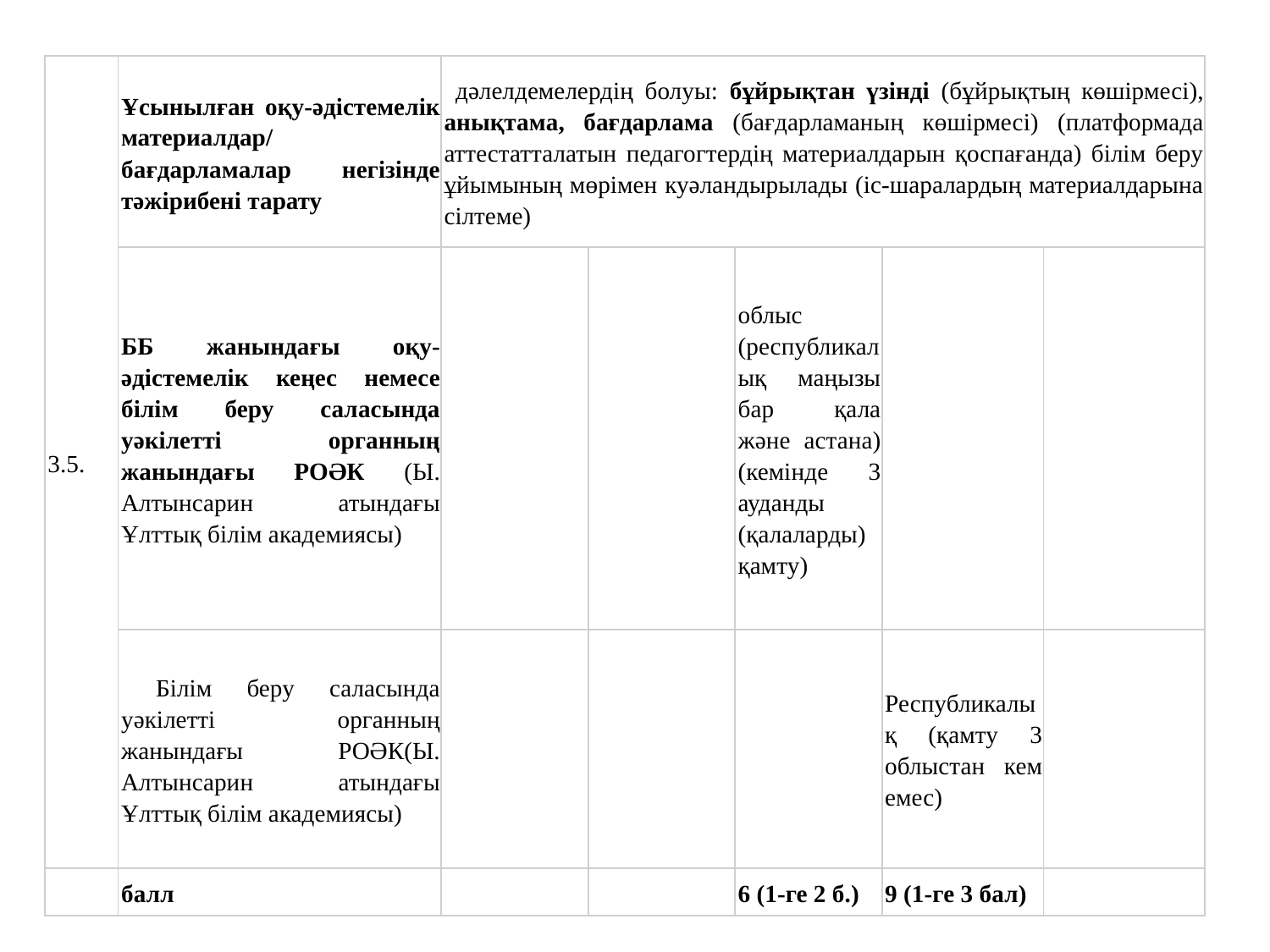

| 3.5. | Ұсынылған оқу-әдістемелік материалдар/ бағдарламалар негізінде тәжірибені тарату | дәлелдемелердің болуы: бұйрықтан үзінді (бұйрықтың көшірмесі), анықтама, бағдарлама (бағдарламаның көшірмесі) (платформада аттестатталатын педагогтердің материалдарын қоспағанда) білім беру ұйымының мөрімен куәландырылады (іс-шаралардың материалдарына сілтеме) |  |  |  |  |
| --- | --- | --- | --- | --- | --- | --- |
|  | ББ жанындағы оқу-әдістемелік кеңес немесе білім беру саласында уәкілетті органның жанындағы РОӘК (Ы. Алтынсарин атындағы Ұлттық білім академиясы) |  |  | облыс (республикалық маңызы бар қала және астана) (кемінде 3 ауданды (қалаларды) қамту) |  |  |
|  | Білім беру саласында уәкілетті органның жанындағы РОӘК(Ы. Алтынсарин атындағы Ұлттық білім академиясы) |  |  |  | Республикалық (қамту 3 облыстан кем емес) |  |
|  | балл |  |  | 6 (1-ге 2 б.) | 9 (1-ге 3 бал) |  |